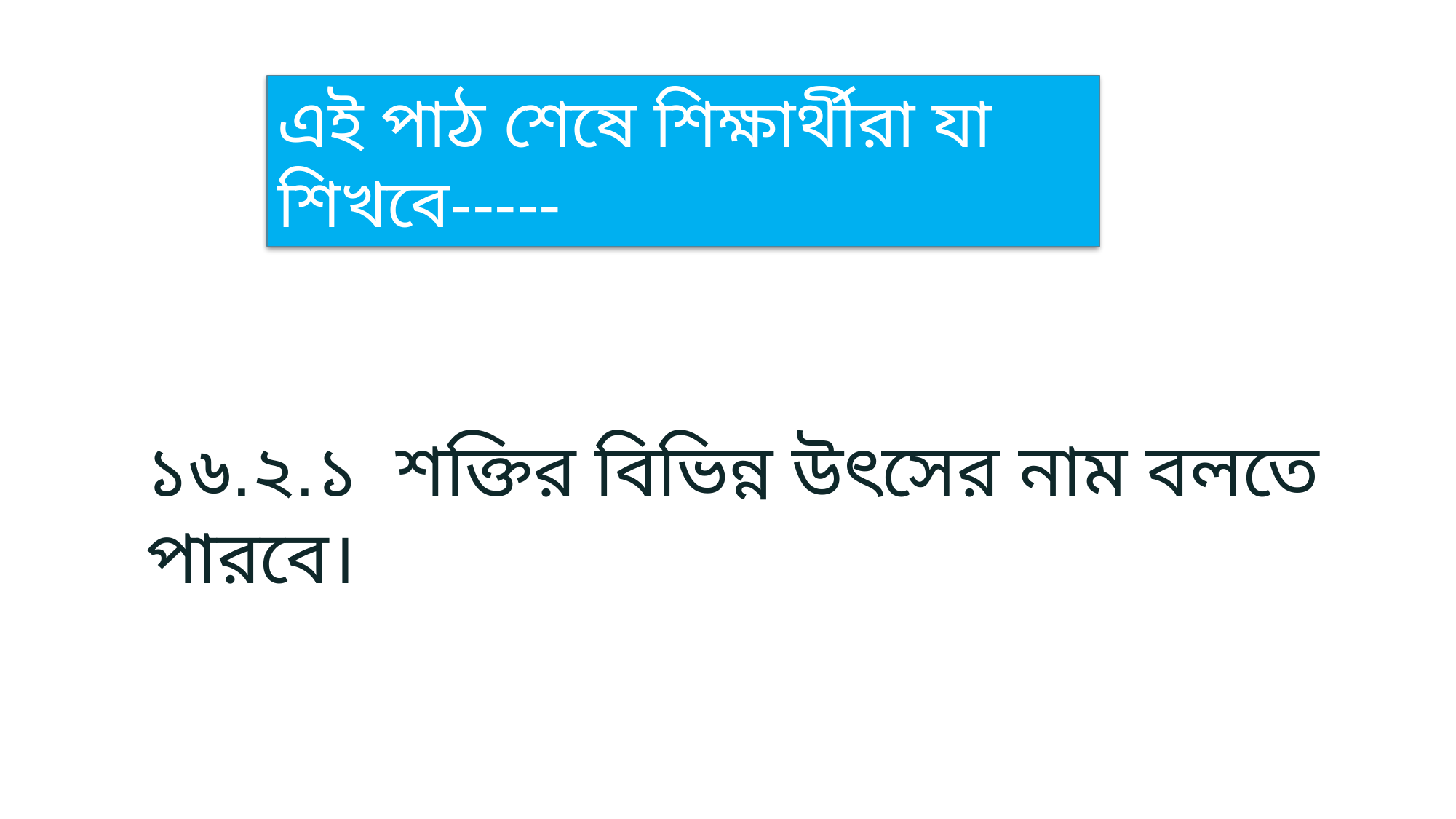

এই পাঠ শেষে শিক্ষার্থীরা যা শিখবে-----
১৬.২.১  শক্তির বিভিন্ন উৎসের নাম বলতে পারবে।